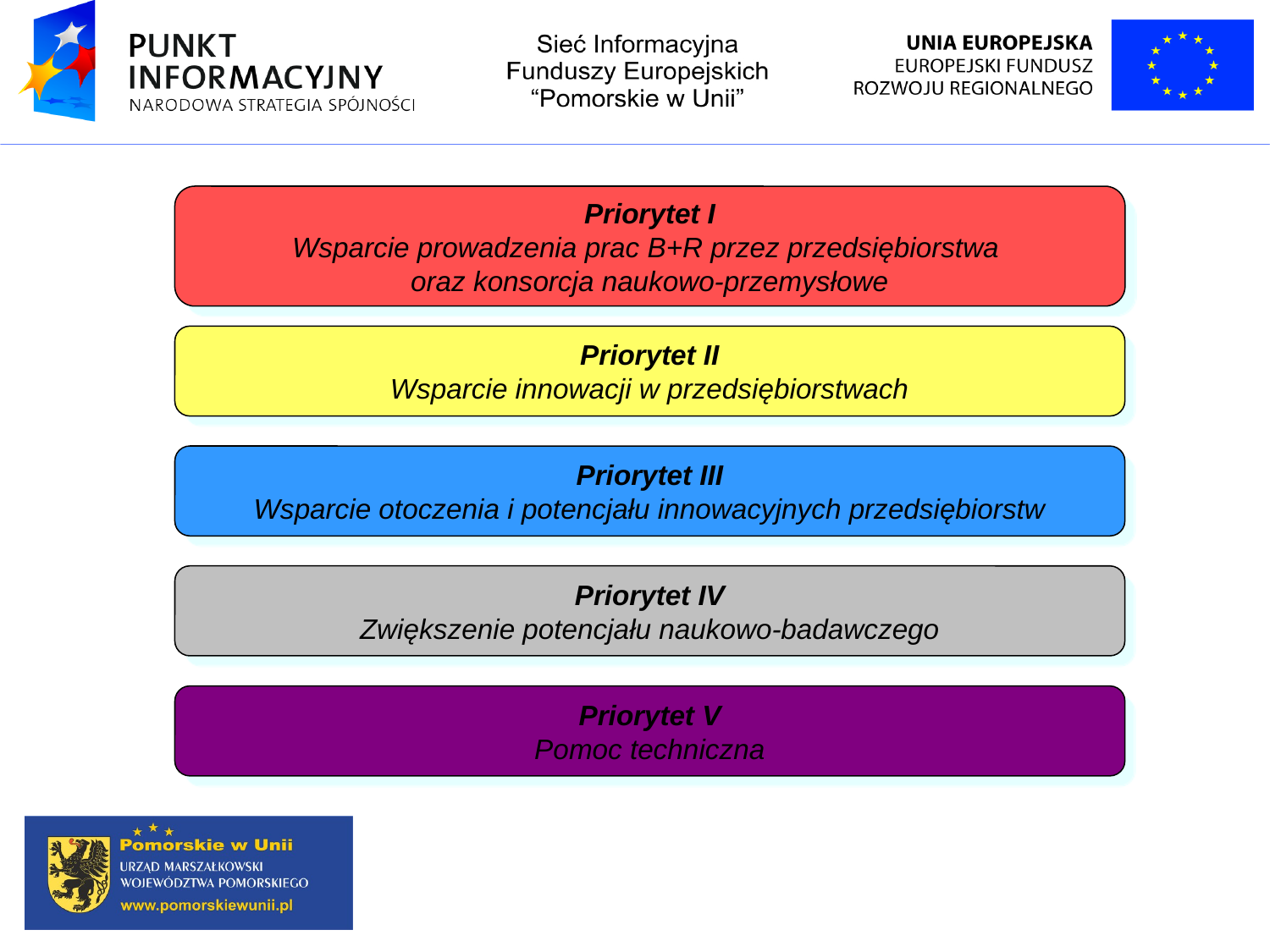

Priorytet I
Wsparcie prowadzenia prac B+R przez przedsiębiorstwa
oraz konsorcja naukowo-przemysłowe
Priorytet II
Wsparcie innowacji w przedsiębiorstwach
Priorytet III
Wsparcie otoczenia i potencjału innowacyjnych przedsiębiorstw
Priorytet IV
Zwiększenie potencjału naukowo-badawczego
Priorytet V
Pomoc techniczna